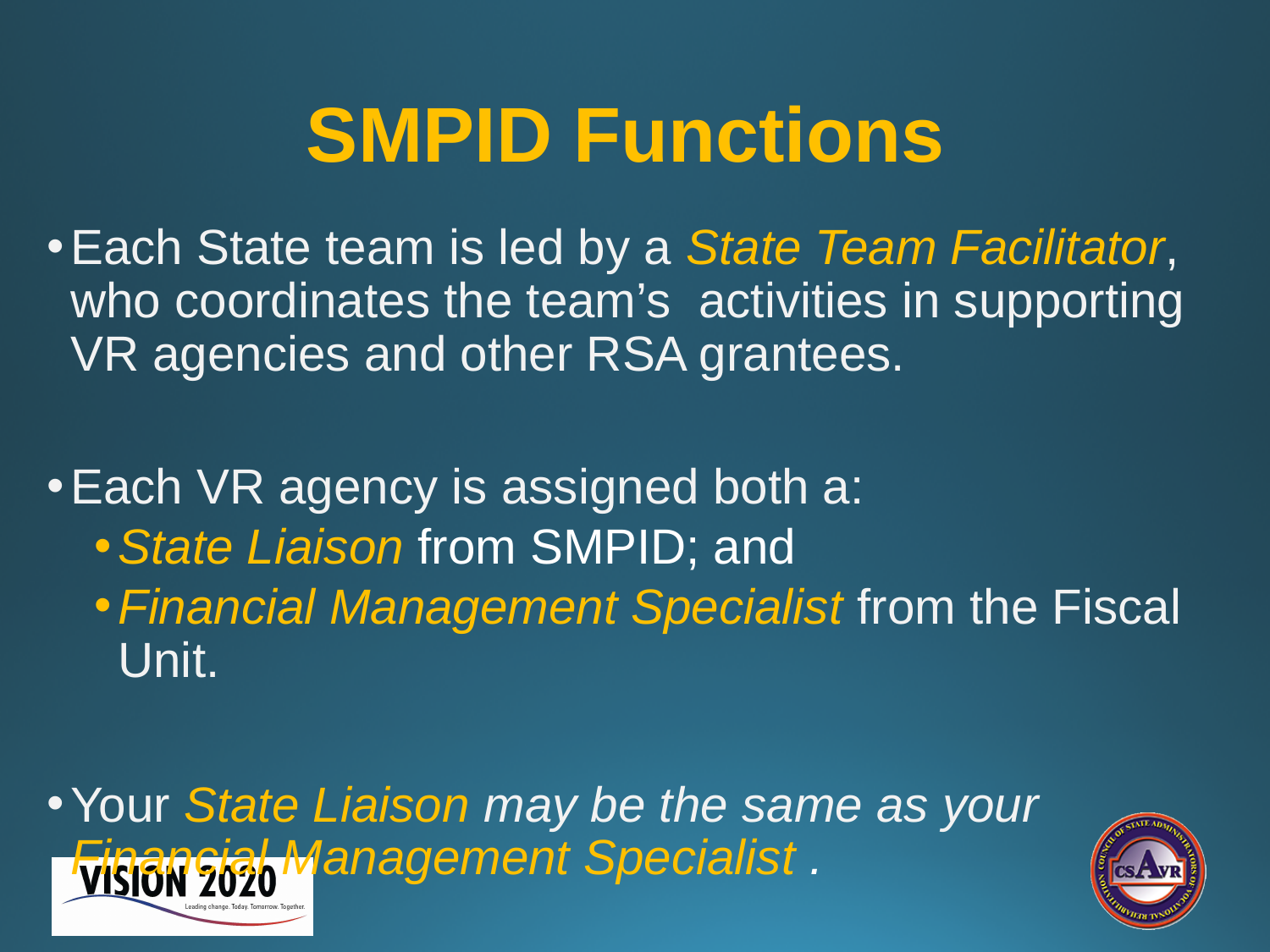

# SMPID Functions

Each State team is led by a State Team Facilitator, who coordinates the team’s  activities in supporting VR agencies and other RSA grantees.

Each VR agency is assigned both a:
State Liaison from SMPID; and
Financial Management Specialist from the Fiscal Unit.

Your State Liaison may be the same as your Financial Management Specialist .